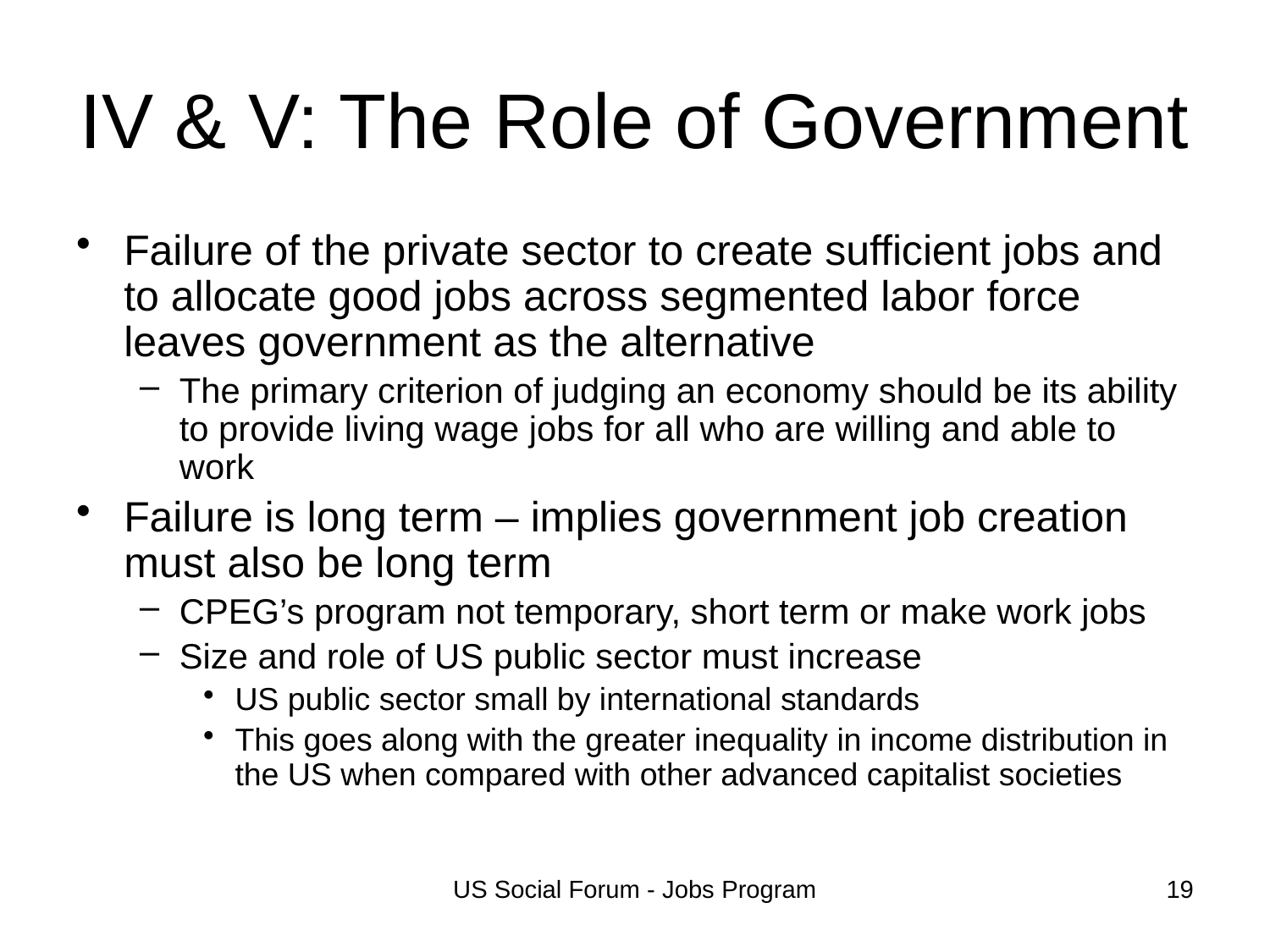

# IV & V: The Role of Government
Failure of the private sector to create sufficient jobs and to allocate good jobs across segmented labor force leaves government as the alternative
The primary criterion of judging an economy should be its ability to provide living wage jobs for all who are willing and able to work
Failure is long term – implies government job creation must also be long term
CPEG’s program not temporary, short term or make work jobs
Size and role of US public sector must increase
US public sector small by international standards
This goes along with the greater inequality in income distribution in the US when compared with other advanced capitalist societies
US Social Forum - Jobs Program
19